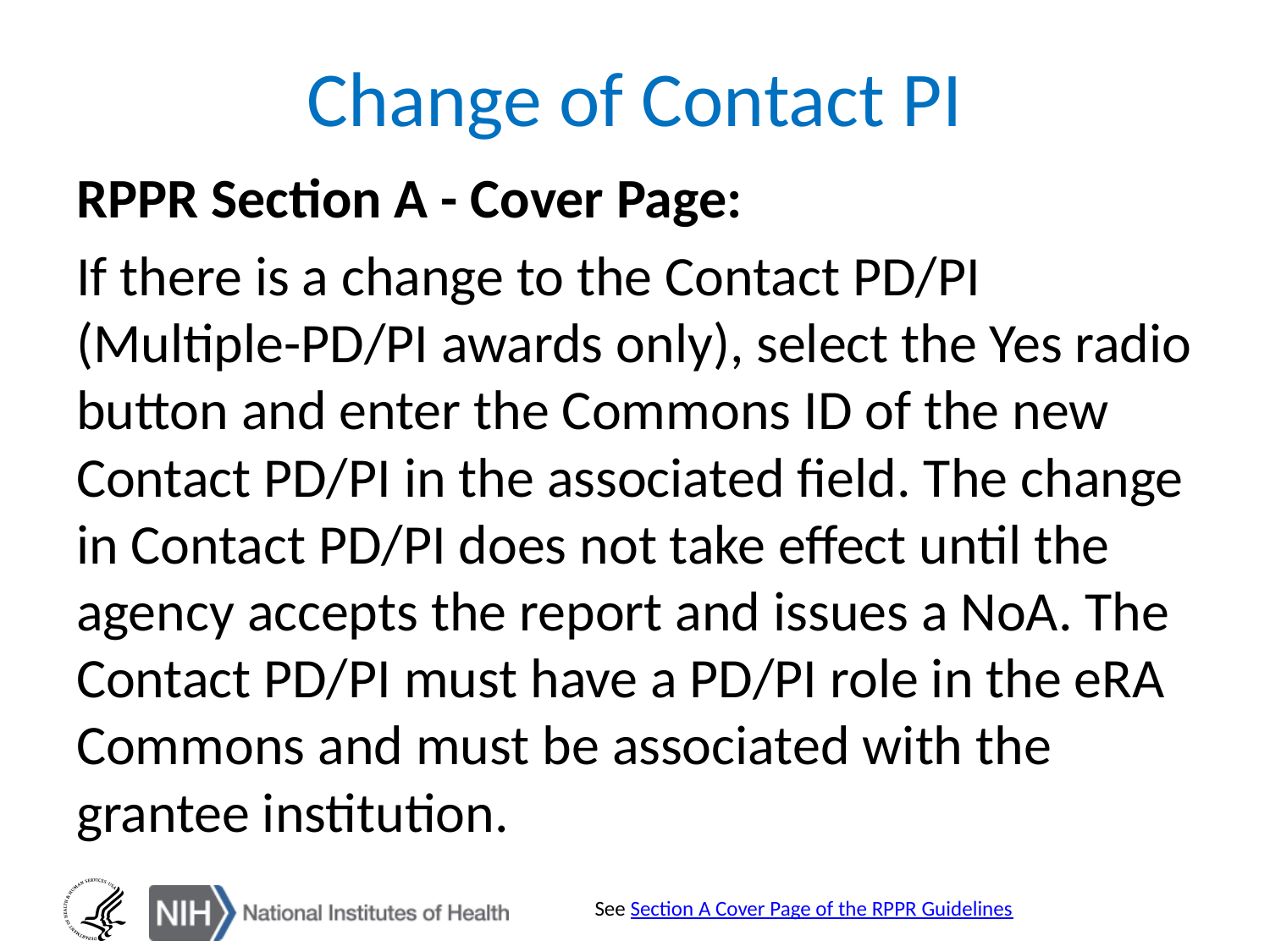

# Change of Contact PI
RPPR Section A - Cover Page:
If there is a change to the Contact PD/PI (Multiple-PD/PI awards only), select the Yes radio button and enter the Commons ID of the new Contact PD/PI in the associated field. The change in Contact PD/PI does not take effect until the agency accepts the report and issues a NoA. The Contact PD/PI must have a PD/PI role in the eRA Commons and must be associated with the grantee institution.
See Section A Cover Page of the RPPR Guidelines